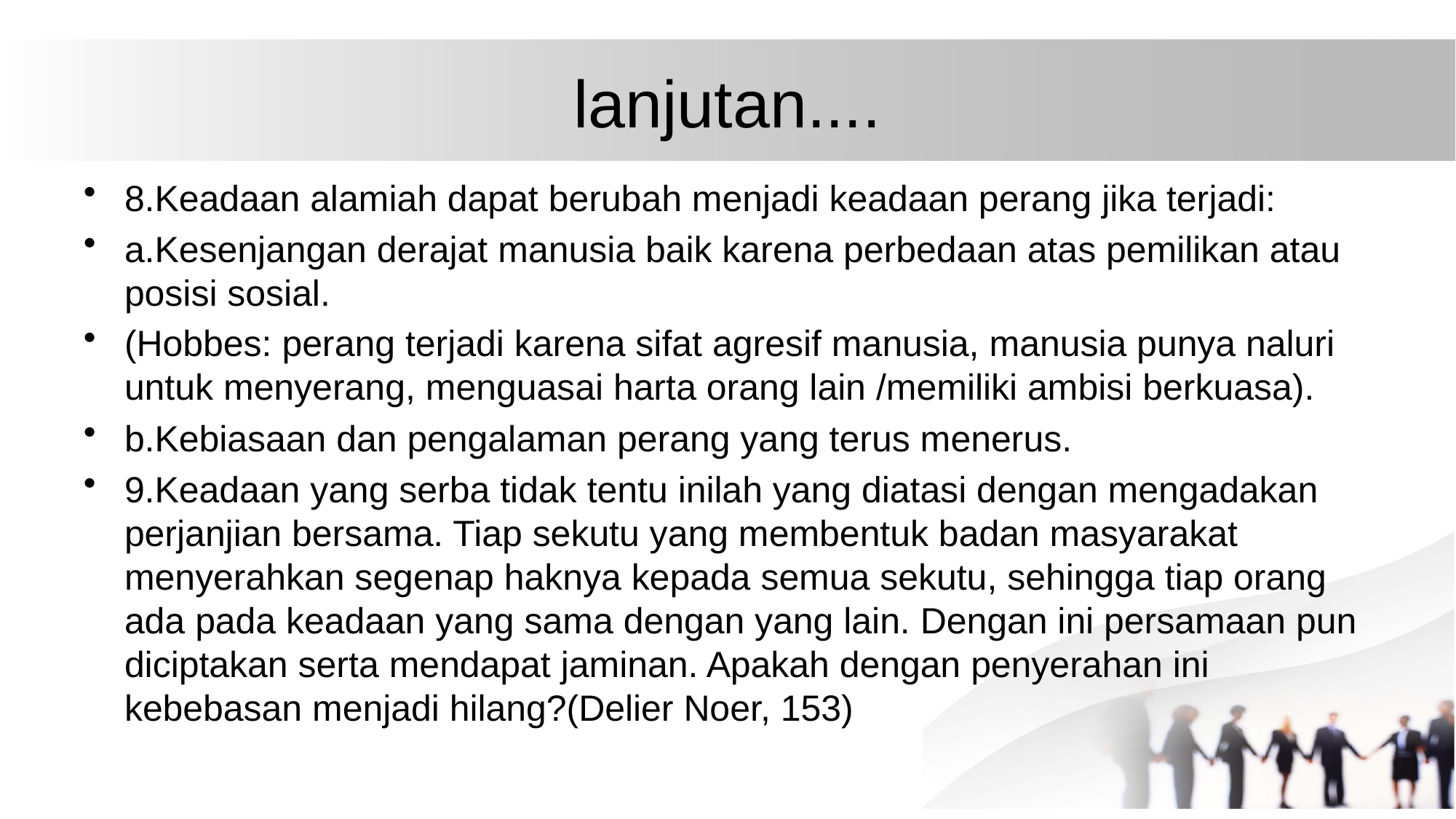

# lanjutan....
8.Keadaan alamiah dapat berubah menjadi keadaan perang jika terjadi:
a.Kesenjangan derajat manusia baik karena perbedaan atas pemilikan atau posisi sosial.
(Hobbes: perang terjadi karena sifat agresif manusia, manusia punya naluri untuk menyerang, menguasai harta orang lain /memiliki ambisi berkuasa).
b.Kebiasaan dan pengalaman perang yang terus menerus.
9.Keadaan yang serba tidak tentu inilah yang diatasi dengan mengadakan perjanjian bersama. Tiap sekutu yang membentuk badan masyarakat menyerahkan segenap haknya kepada semua sekutu, sehingga tiap orang ada pada keadaan yang sama dengan yang lain. Dengan ini persamaan pun diciptakan serta mendapat jaminan. Apakah dengan penyerahan ini kebebasan menjadi hilang?(Delier Noer, 153)